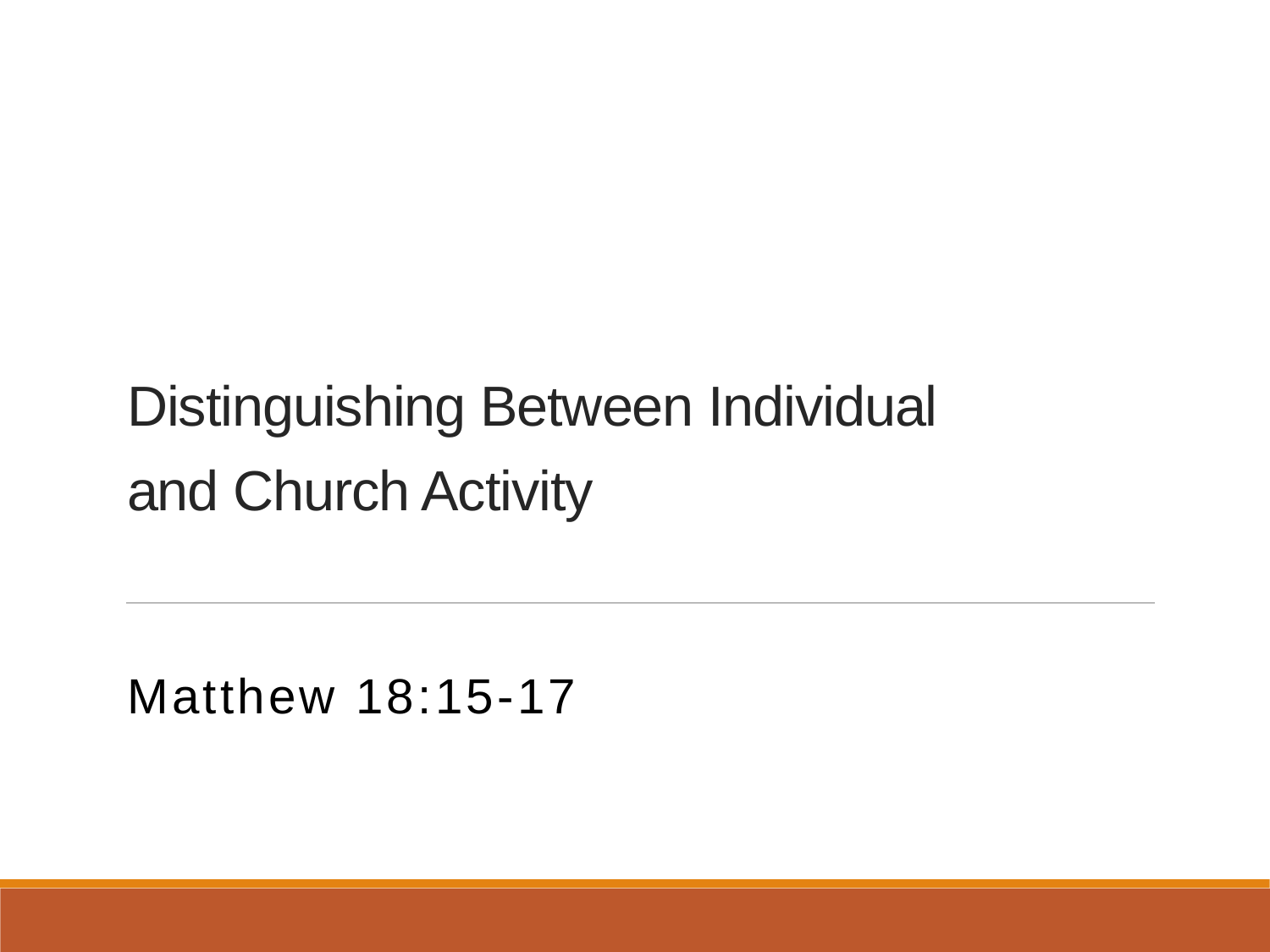

# Distinguishing Between Individual and Church Activity
Matthew 18:15-17